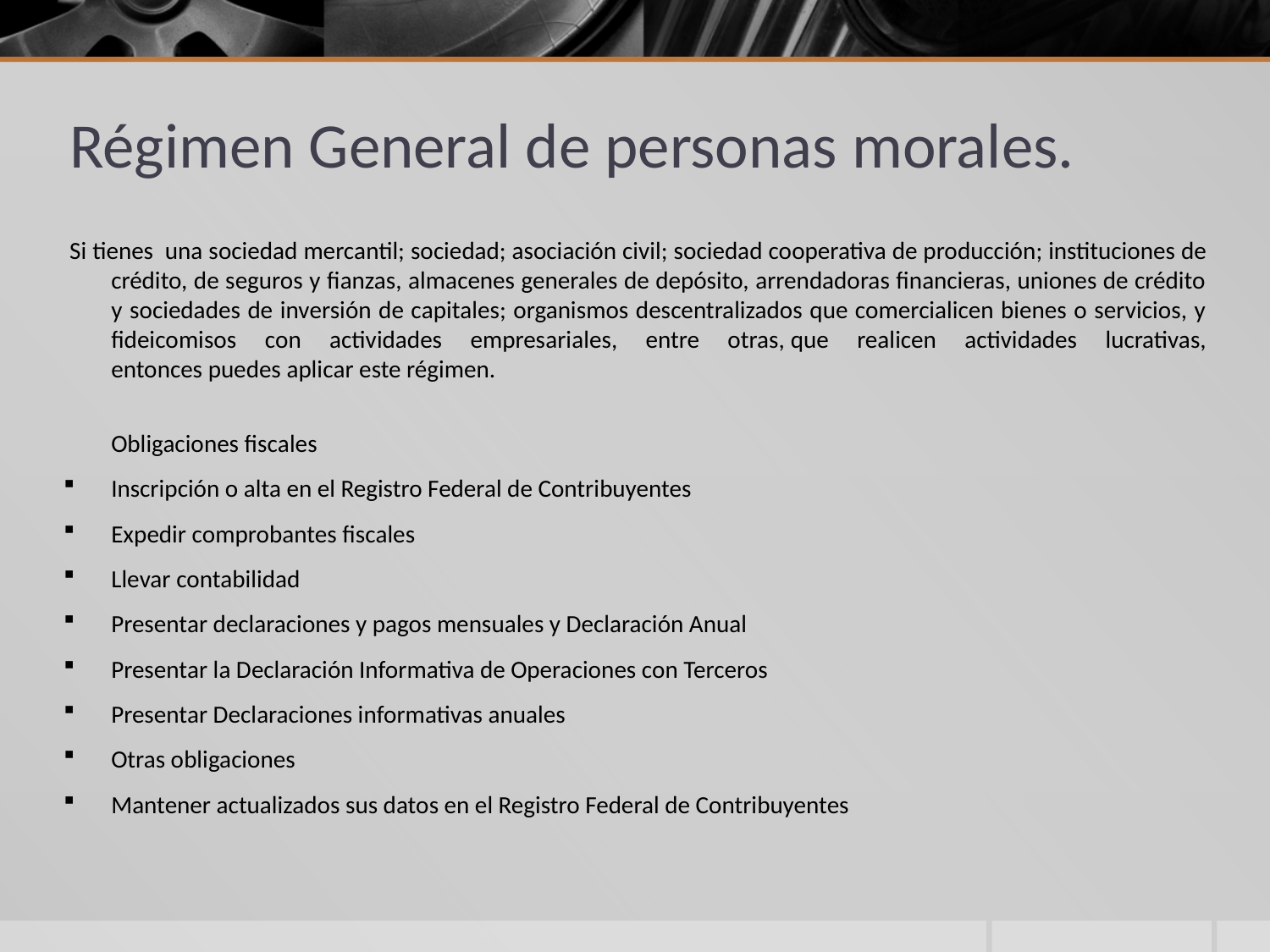

# Régimen General de personas morales.
 Si tienes  una sociedad mercantil; sociedad; asociación civil; sociedad cooperativa de producción; instituciones de crédito, de seguros y fianzas, almacenes generales de depósito, arrendadoras financieras, uniones de crédito y sociedades de inversión de capitales; organismos descentralizados que comercialicen bienes o servicios, y fideicomisos con actividades empresariales, entre otras, que realicen actividades lucrativas, entonces puedes aplicar este régimen.
 
Obligaciones fiscales
Inscripción o alta en el Registro Federal de Contribuyentes
Expedir comprobantes fiscales
Llevar contabilidad
Presentar declaraciones y pagos mensuales y Declaración Anual
Presentar la Declaración Informativa de Operaciones con Terceros
Presentar Declaraciones informativas anuales
Otras obligaciones
Mantener actualizados sus datos en el Registro Federal de Contribuyentes